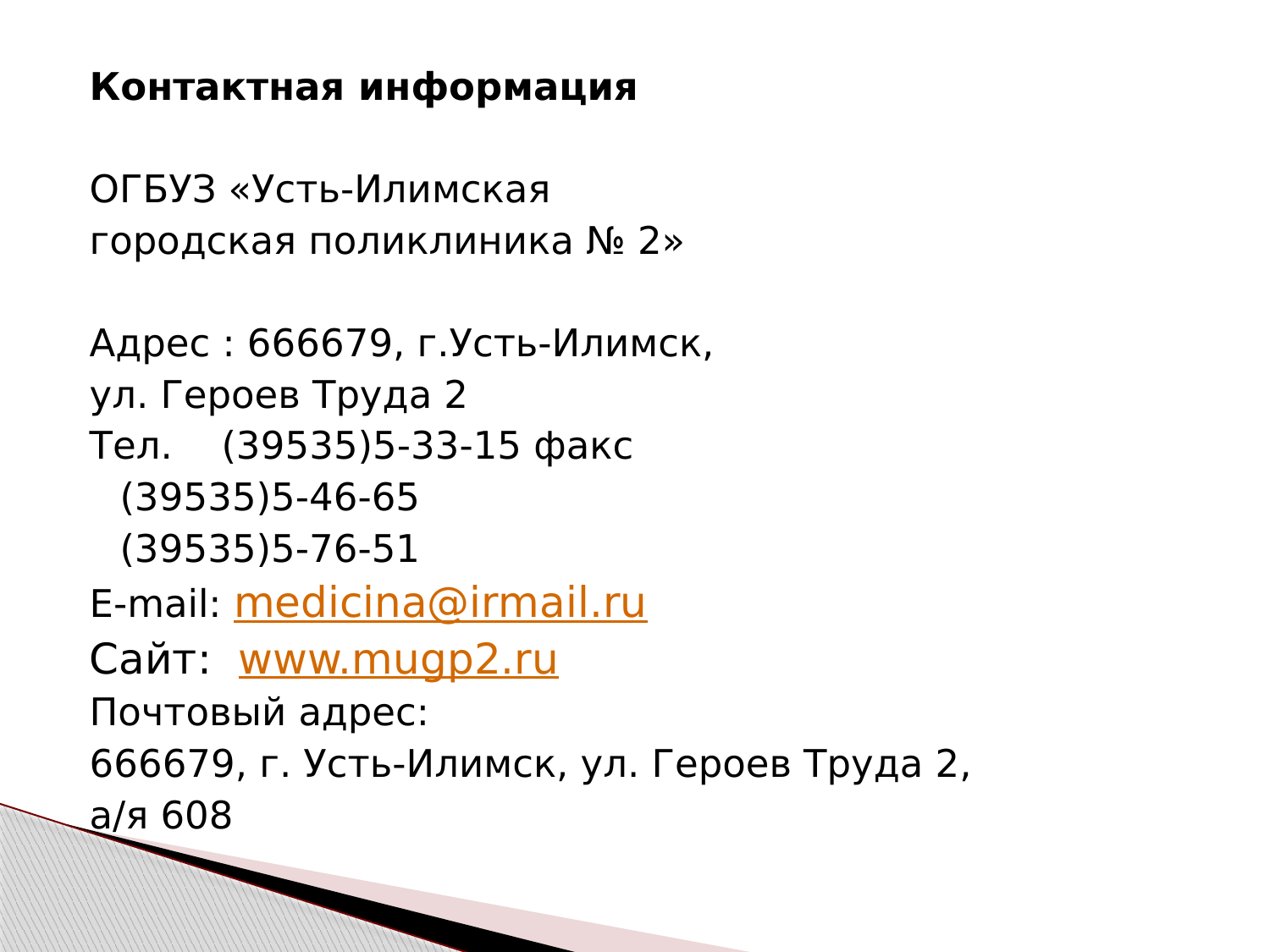

Контактная информация

ОГБУЗ «Усть-Илимская
городская поликлиника № 2»

Адрес : 666679, г.Усть-Илимск,
ул. Героев Труда 2
Тел.	(39535)5-33-15 факс
		(39535)5-46-65
		(39535)5-76-51
E-mail: medicina@irmail.ru
Сайт:  www.mugp2.ru
Почтовый адрес:
666679, г. Усть-Илимск, ул. Героев Труда 2,
а/я 608